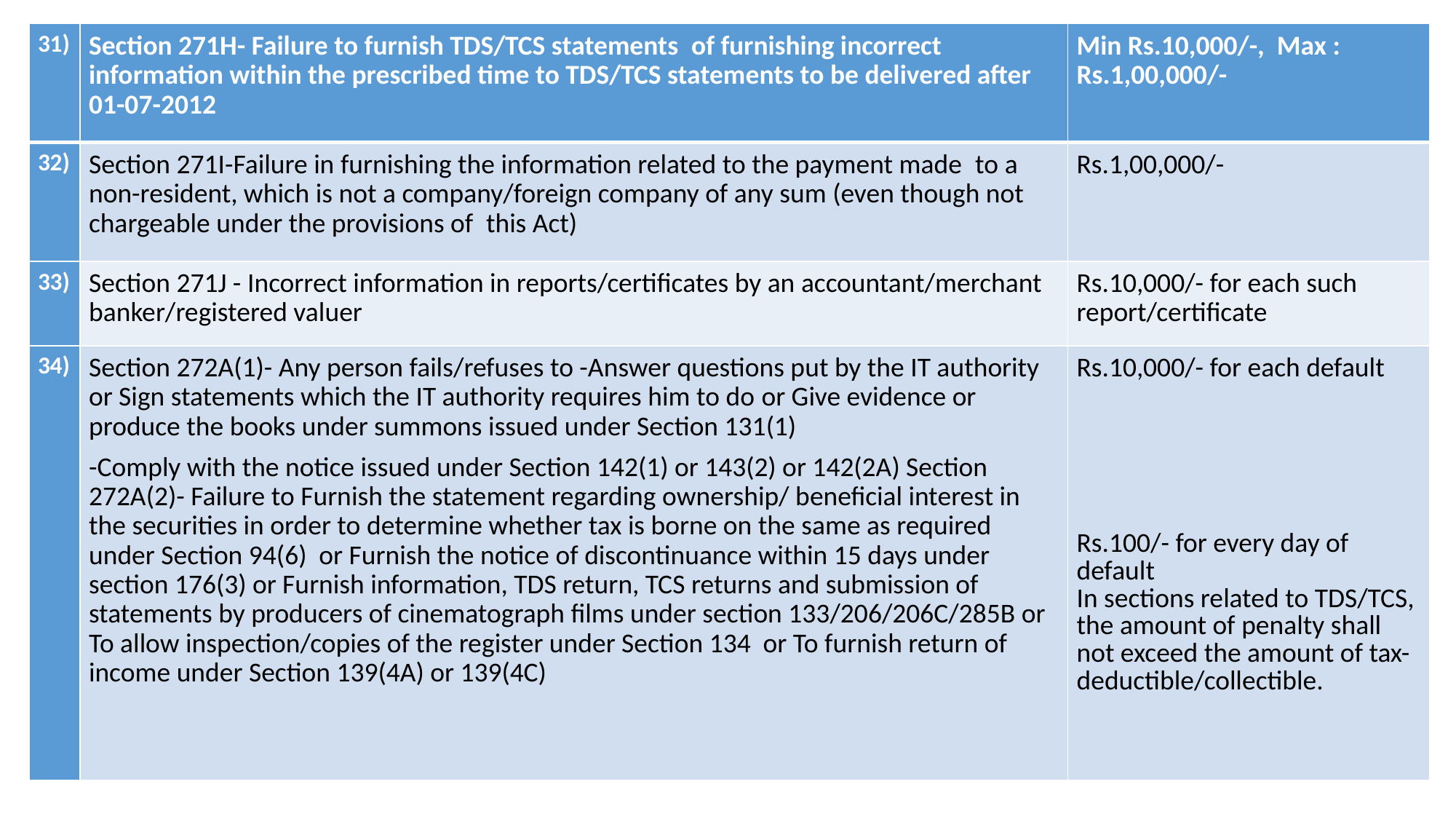

| 31) | Section 271H- Failure to furnish TDS/TCS statements  of furnishing incorrect information within the prescribed time to TDS/TCS statements to be delivered after 01-07-2012 | Min Rs.10,000/-, Max : Rs.1,00,000/- |
| --- | --- | --- |
| 32) | Section 271I-Failure in furnishing the information related to the payment made  to a non-resident, which is not a company/foreign company of any sum (even though not chargeable under the provisions of  this Act) | Rs.1,00,000/- |
| 33) | Section 271J - Incorrect information in reports/certificates by an accountant/merchant banker/registered valuer | Rs.10,000/- for each such report/certificate |
| 34) | Section 272A(1)- Any person fails/refuses to -Answer questions put by the IT authority or Sign statements which the IT authority requires him to do or Give evidence or produce the books under summons issued under Section 131(1) -Comply with the notice issued under Section 142(1) or 143(2) or 142(2A) Section 272A(2)- Failure to Furnish the statement regarding ownership/ beneficial interest in the securities in order to determine whether tax is borne on the same as required under Section 94(6) or Furnish the notice of discontinuance within 15 days under section 176(3) or Furnish information, TDS return, TCS returns and submission of statements by producers of cinematograph films under section 133/206/206C/285B or To allow inspection/copies of the register under Section 134 or To furnish return of income under Section 139(4A) or 139(4C) | Rs.10,000/- for each default Rs.100/- for every day of default  In sections related to TDS/TCS, the amount of penalty shall not exceed the amount of tax-deductible/collectible. |